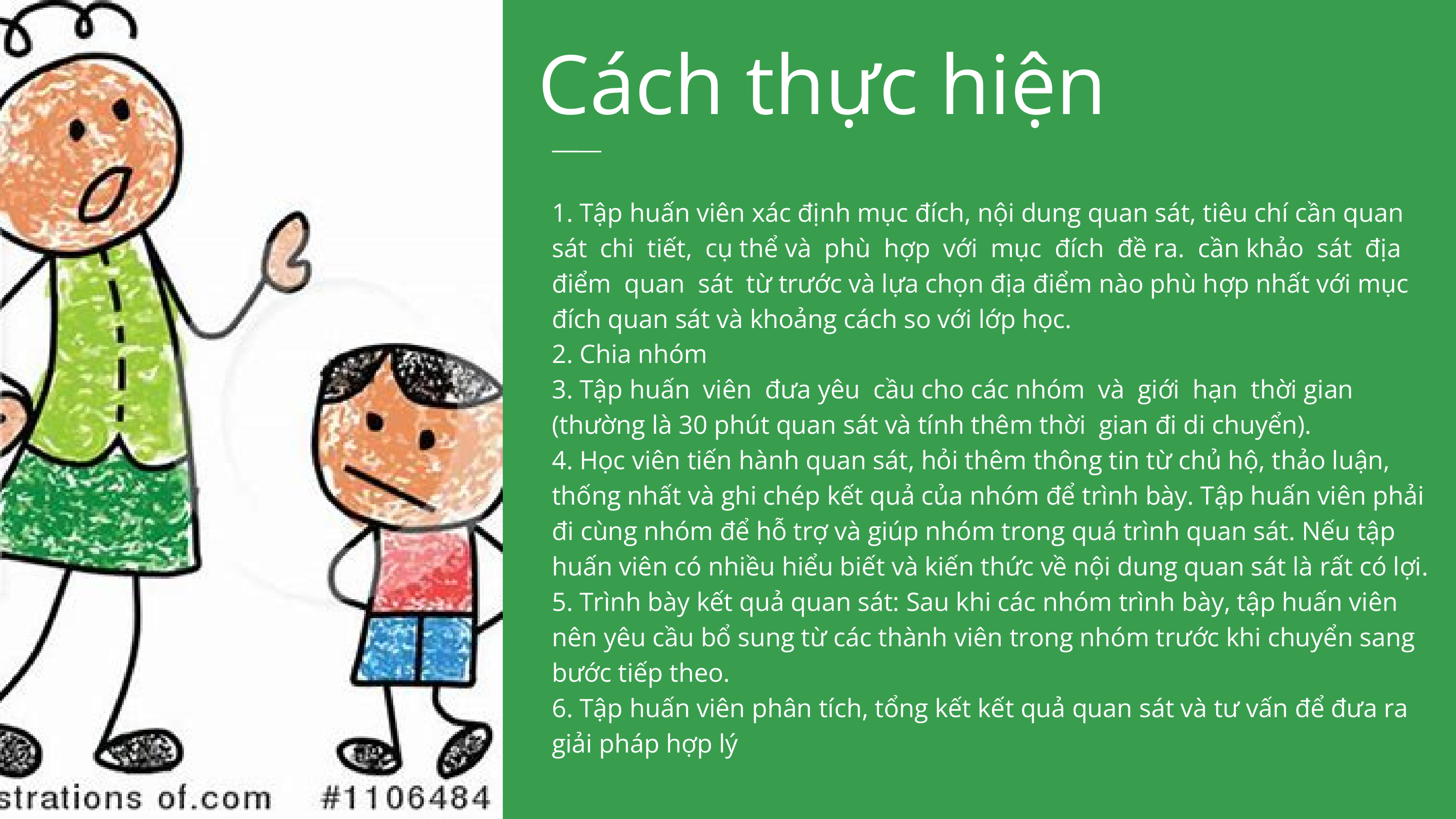

Cách thực hiện

1. Tập huấn viên xác định mục đích, nội dung quan sát, tiêu chí cần quan sát  chi  tiết,  cụ thể và  phù  hợp  với  mục  đích  đề ra.  cần khảo  sát  địa  điểm  quan  sát  từ trước và lựa chọn địa điểm nào phù hợp nhất với mục đích quan sát và khoảng cách so với lớp học.
2. Chia nhóm
3. Tập huấn  viên  đưa yêu  cầu cho các nhóm  và  giới  hạn  thời gian (thường là 30 phút quan sát và tính thêm thời  gian đi di chuyển).
4. Học viên tiến hành quan sát, hỏi thêm thông tin từ chủ hộ, thảo luận, thống nhất và ghi chép kết quả của nhóm để trình bày. Tập huấn viên phải đi cùng nhóm để hỗ trợ và giúp nhóm trong quá trình quan sát. Nếu tập huấn viên có nhiều hiểu biết và kiến thức về nội dung quan sát là rất có lợi.
5. Trình bày kết quả quan sát: Sau khi các nhóm trình bày, tập huấn viên nên yêu cầu bổ sung từ các thành viên trong nhóm trước khi chuyển sang bước tiếp theo.
6. Tập huấn viên phân tích, tổng kết kết quả quan sát và tư vấn để đưa ra giải pháp hợp lý